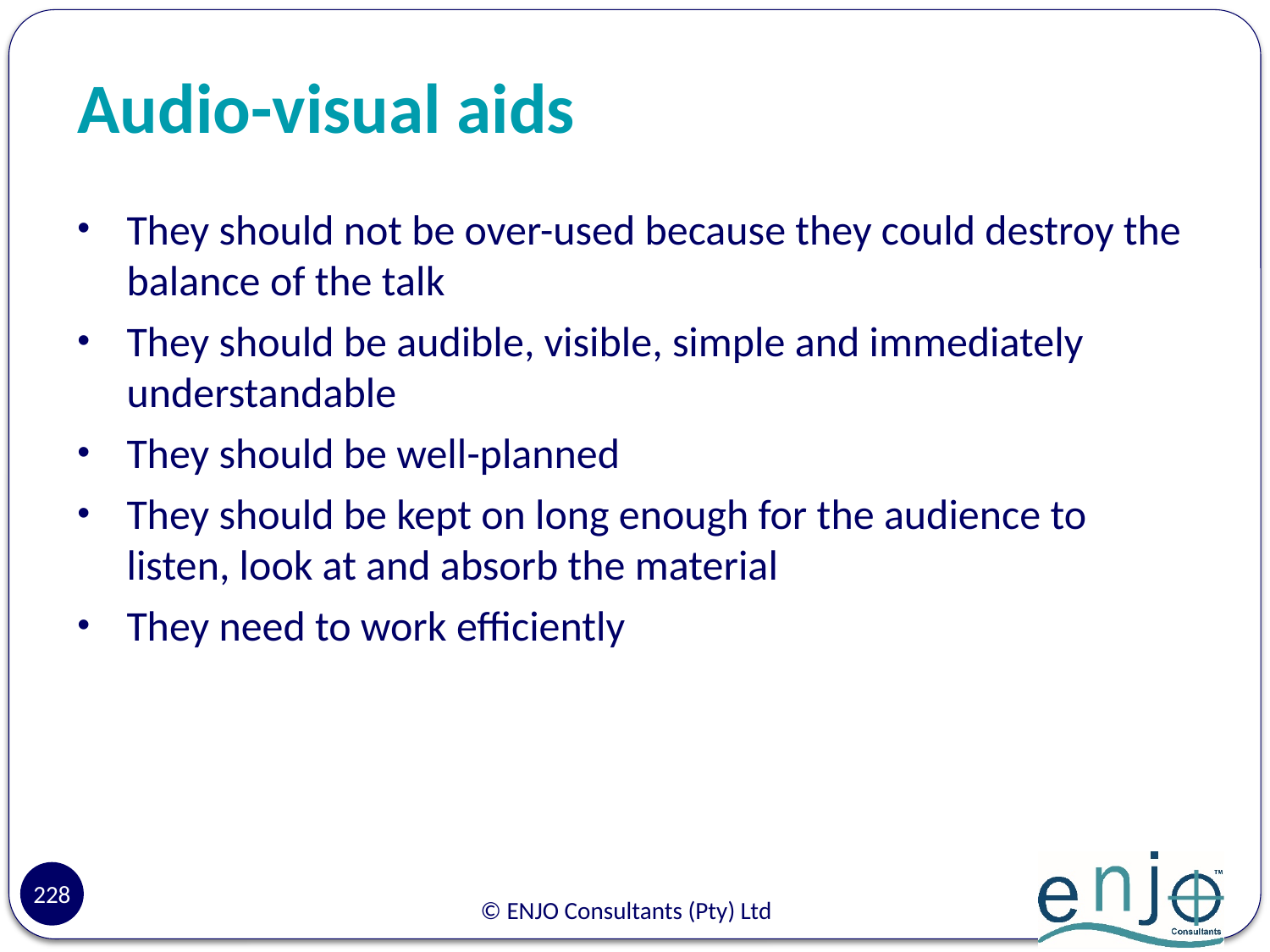

# Audio-visual aids
They should not be over-used because they could destroy the balance of the talk
They should be audible, visible, simple and immediately understandable
They should be well-planned
They should be kept on long enough for the audience to listen, look at and absorb the material
They need to work efficiently

228
© ENJO Consultants (Pty) Ltd